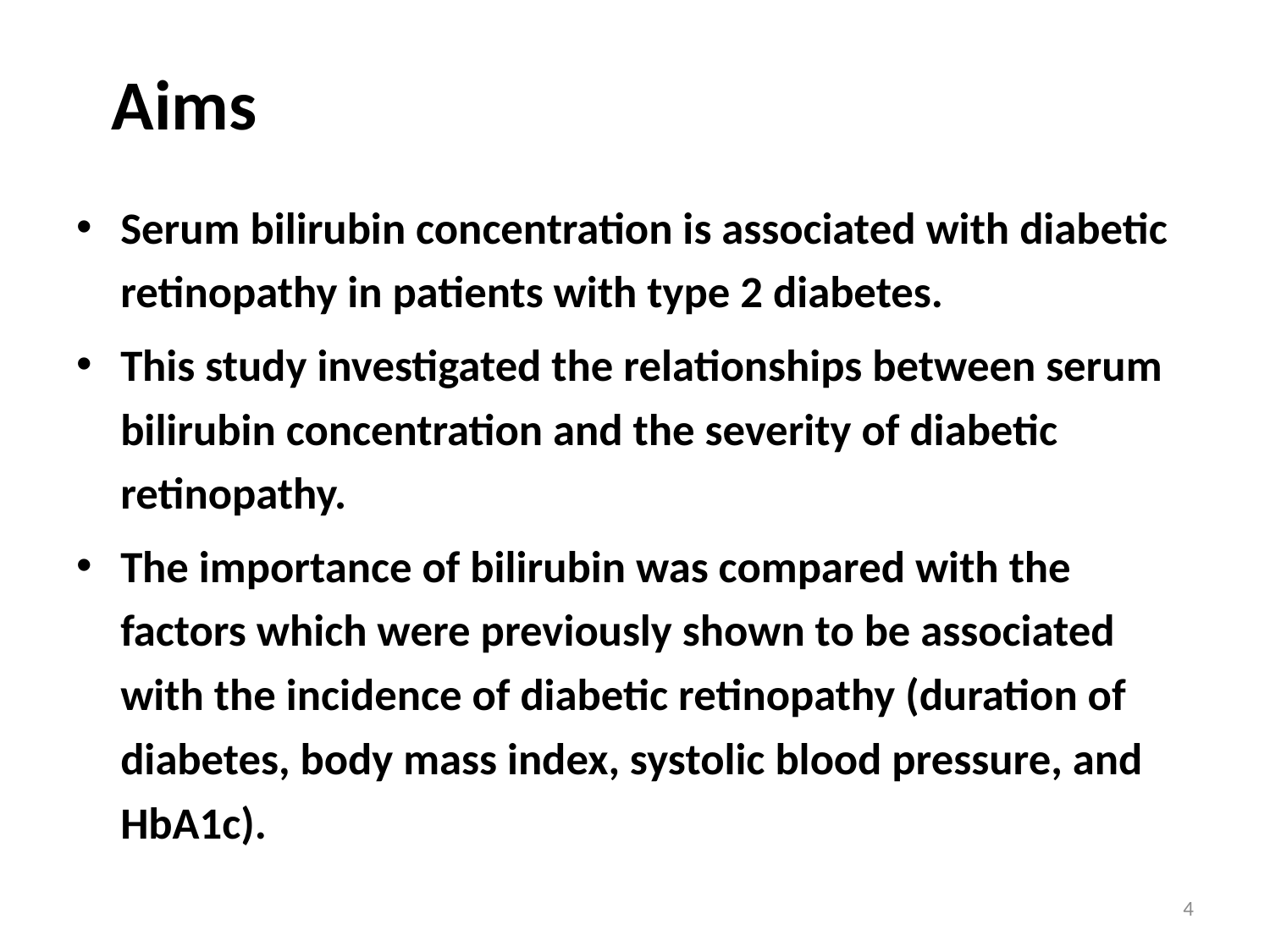

# Aims
Serum bilirubin concentration is associated with diabetic retinopathy in patients with type 2 diabetes.
This study investigated the relationships between serum bilirubin concentration and the severity of diabetic retinopathy.
The importance of bilirubin was compared with the factors which were previously shown to be associated with the incidence of diabetic retinopathy (duration of diabetes, body mass index, systolic blood pressure, and HbA1c).
4